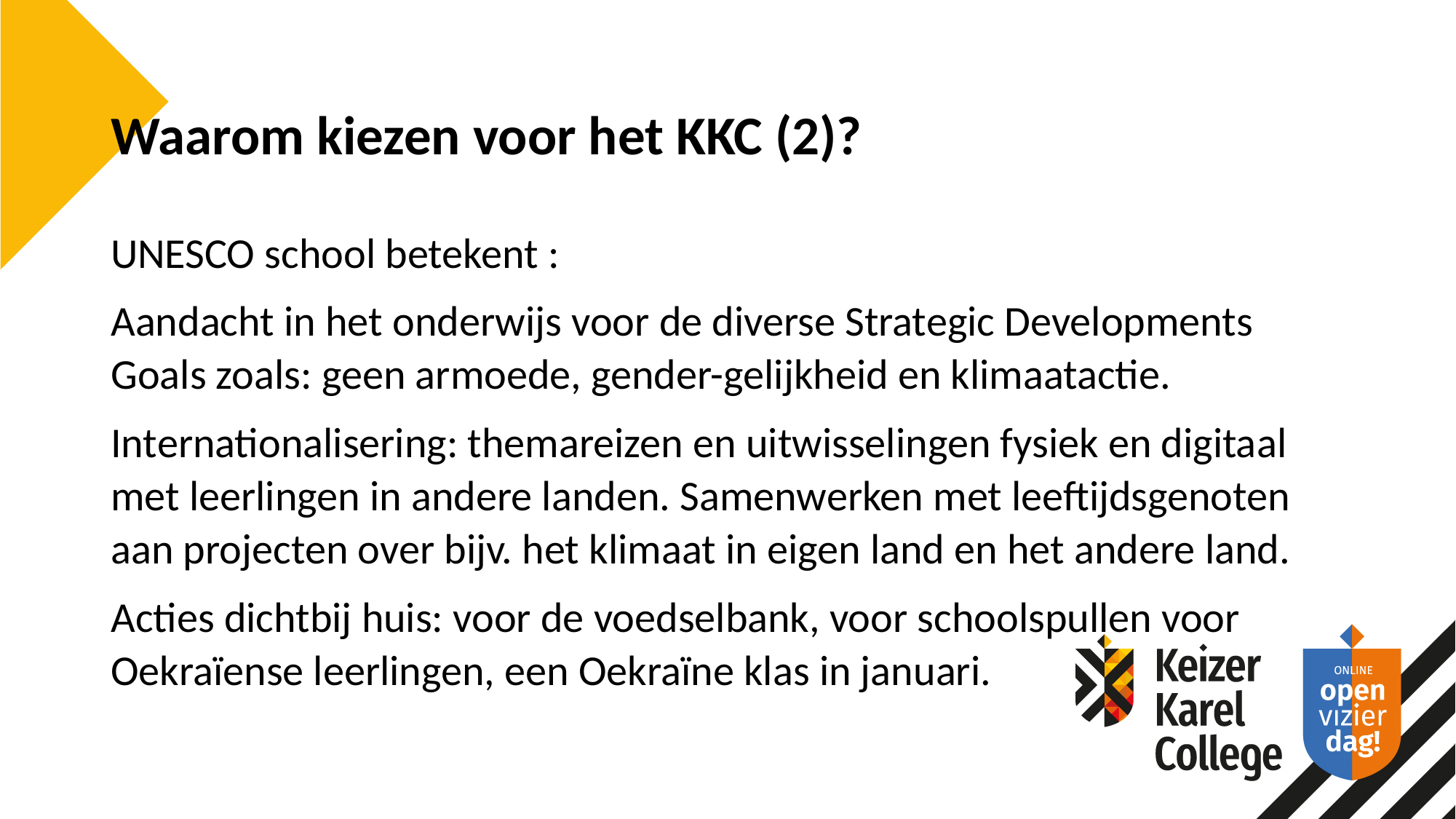

# Waarom kiezen voor het KKC (2)?
UNESCO school betekent :
Aandacht in het onderwijs voor de diverse Strategic Developments Goals zoals: geen armoede, gender-gelijkheid en klimaatactie.
Internationalisering: themareizen en uitwisselingen fysiek en digitaal met leerlingen in andere landen. Samenwerken met leeftijdsgenoten aan projecten over bijv. het klimaat in eigen land en het andere land.
Acties dichtbij huis: voor de voedselbank, voor schoolspullen voor Oekraïense leerlingen, een Oekraïne klas in januari.